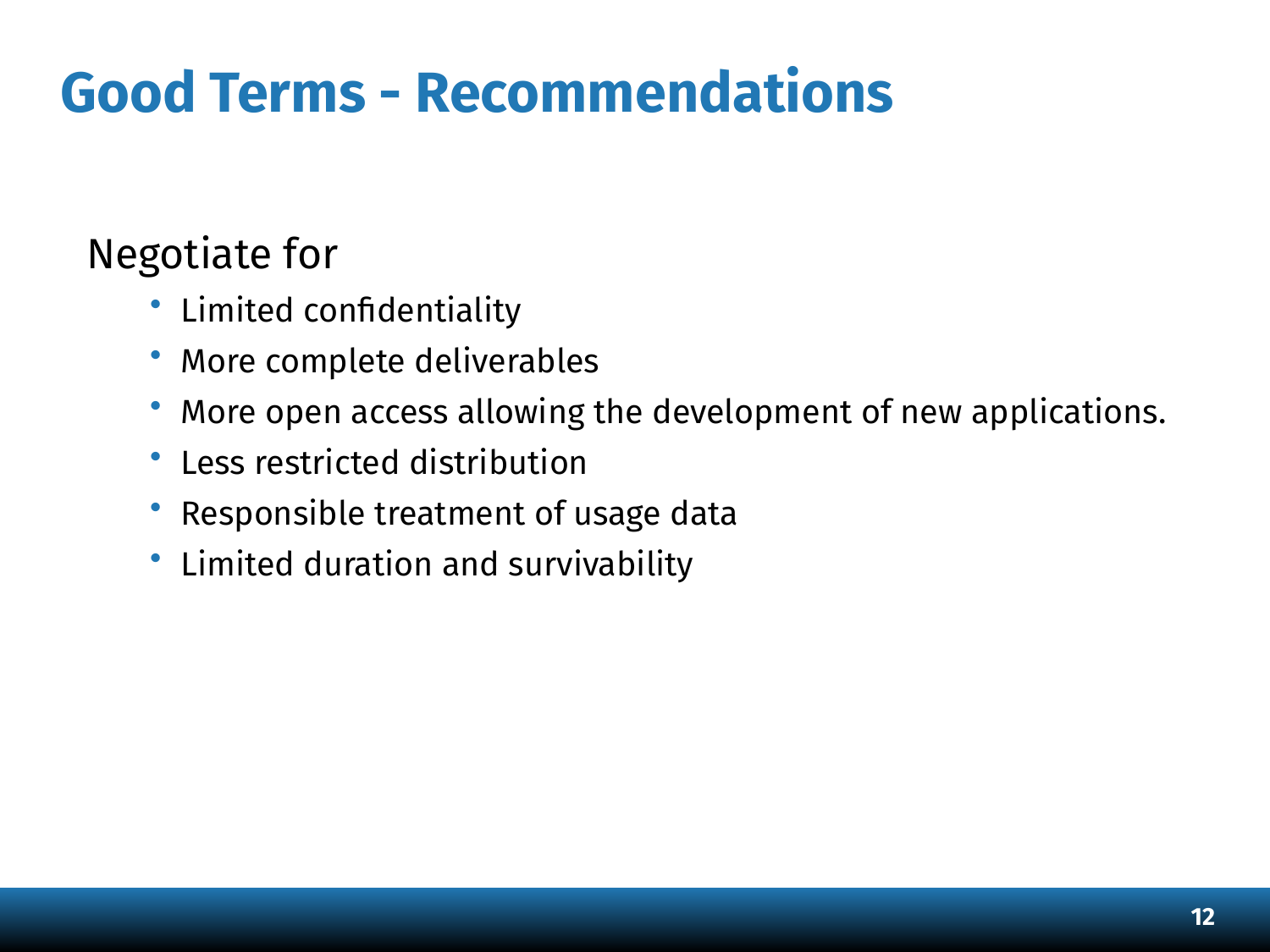

# Good Terms - Recommendations
Negotiate for
Limited confidentiality
More complete deliverables
More open access allowing the development of new applications.
Less restricted distribution
Responsible treatment of usage data
Limited duration and survivability